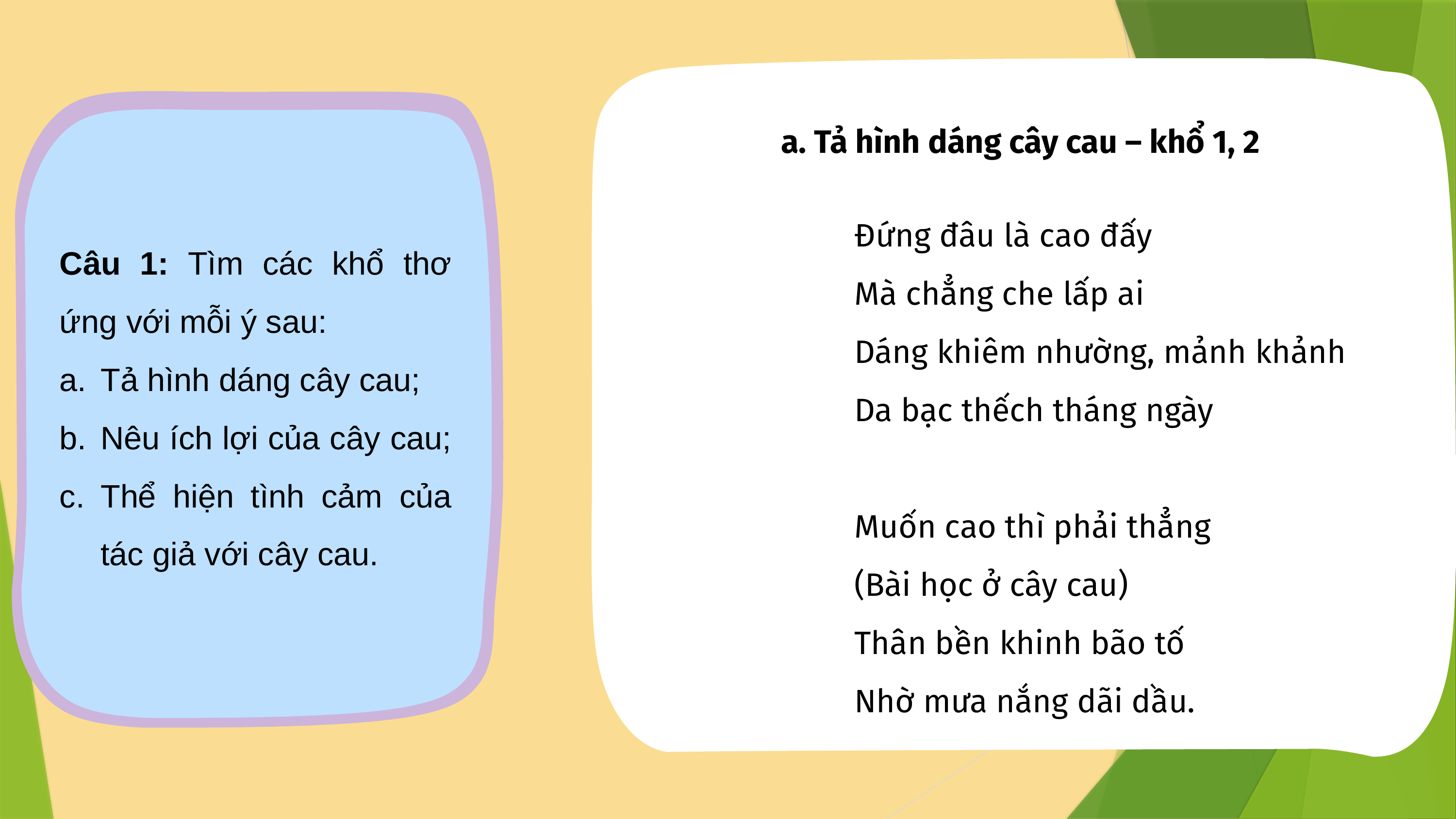

b. Nêu lợi ích của cây cau – khổ 3, 4
Mà tấm lòng thơm thảo
Đỏ môi ngoại nhai trầu
Thương yêu đàn em lắm
Cho cưỡi ngựa tàu cau.

Tai lắng tiếng ríu ran
Thoảng thơm trong hơi thở
Chắc chim mới ra rang
Ồ! Hoa cau đang nở!

a. Tả hình dáng cây cau – khổ 1, 2
Đứng đâu là cao đấy
Mà chẳng che lấp ai
Dáng khiêm nhường, mảnh khảnh
Da bạc thếch tháng ngày

Muốn cao thì phải thẳng
(Bài học ở cây cau)
Thân bền khinh bão tố
Nhờ mưa nắng dãi dầu.
Câu 1: Tìm các khổ thơ ứng với mỗi ý sau:
Tả hình dáng cây cau;
Nêu ích lợi của cây cau;
Thể hiện tình cảm của tác giả với cây cau.